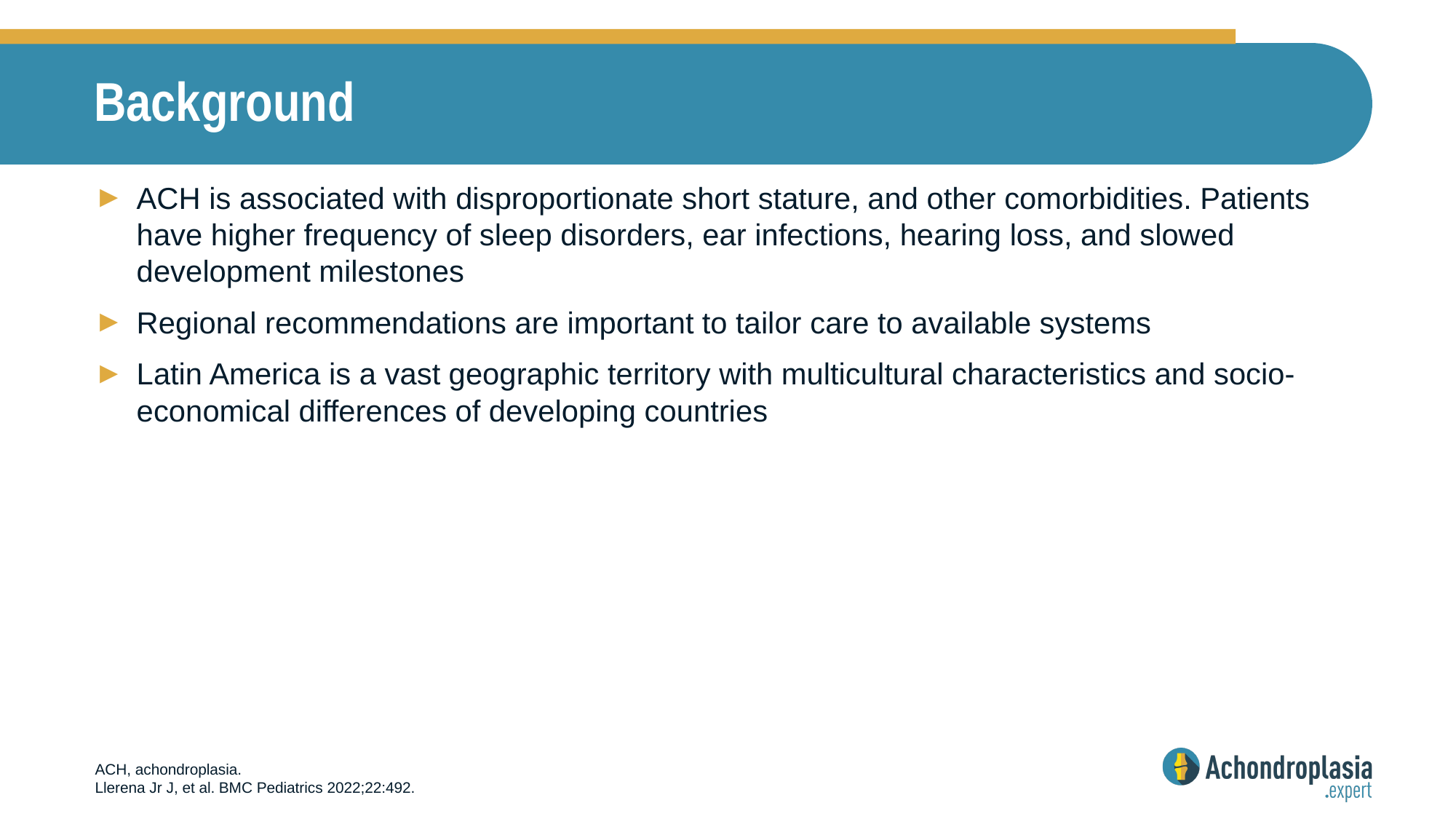

# Background
ACH is associated with disproportionate short stature, and other comorbidities. Patients have higher frequency of sleep disorders, ear infections, hearing loss, and slowed development milestones
Regional recommendations are important to tailor care to available systems
Latin America is a vast geographic territory with multicultural characteristics and socio-economical differences of developing countries

ACH, achondroplasia.
Llerena Jr J, et al. BMC Pediatrics 2022;22:492.